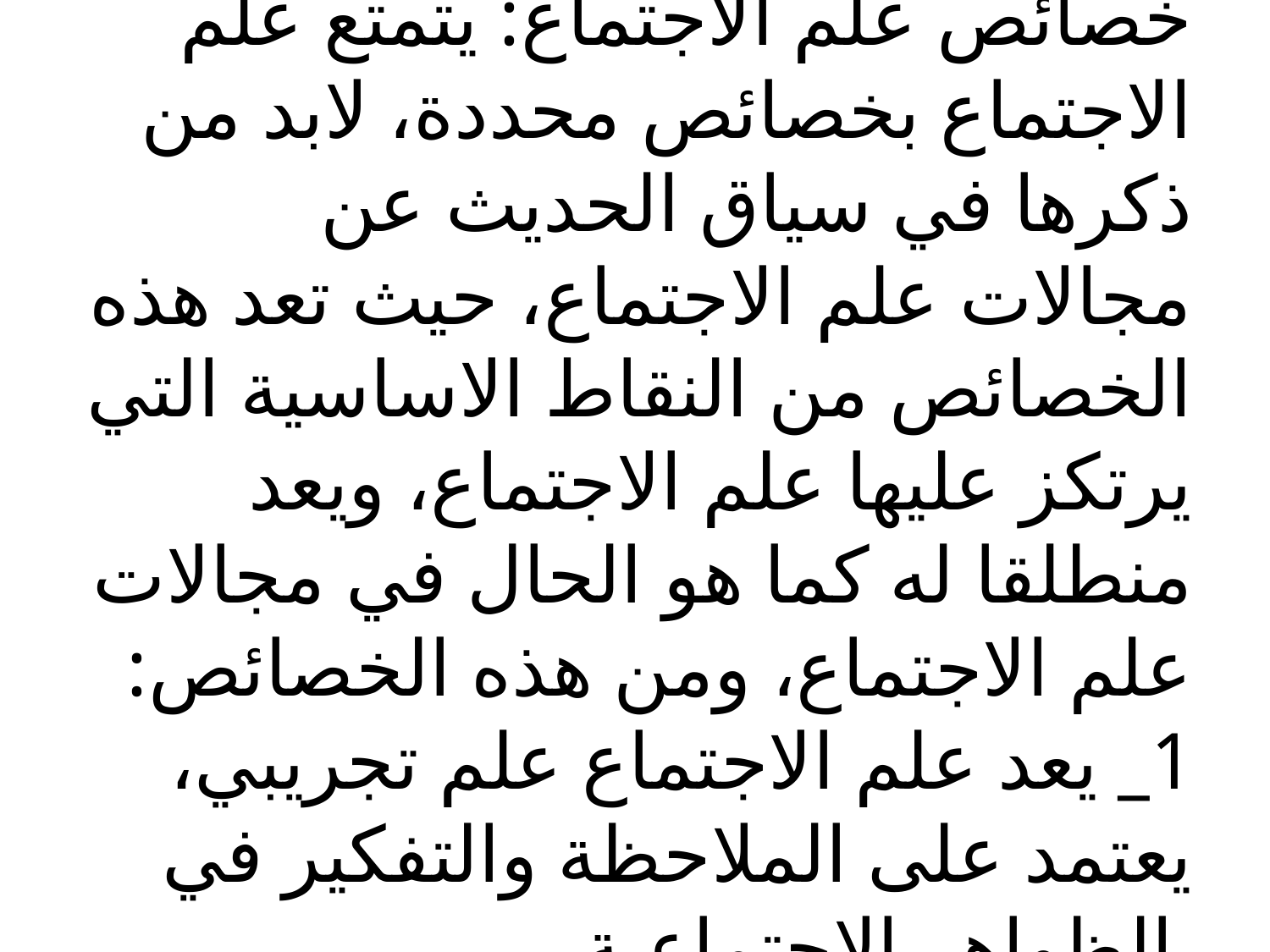

# خصائص علم الاجتماع: يتمتع علم الاجتماع بخصائص محددة، لابد من ذكرها في سياق الحديث عن مجالات علم الاجتماع، حيث تعد هذه الخصائص من النقاط الاساسية التي يرتكز عليها علم الاجتماع، ويعد منطلقا له كما هو الحال في مجالات علم الاجتماع، ومن هذه الخصائص: 1_ يعد علم الاجتماع علم تجريبي، يعتمد على الملاحظة والتفكير في الظواهر الاجتماعية.